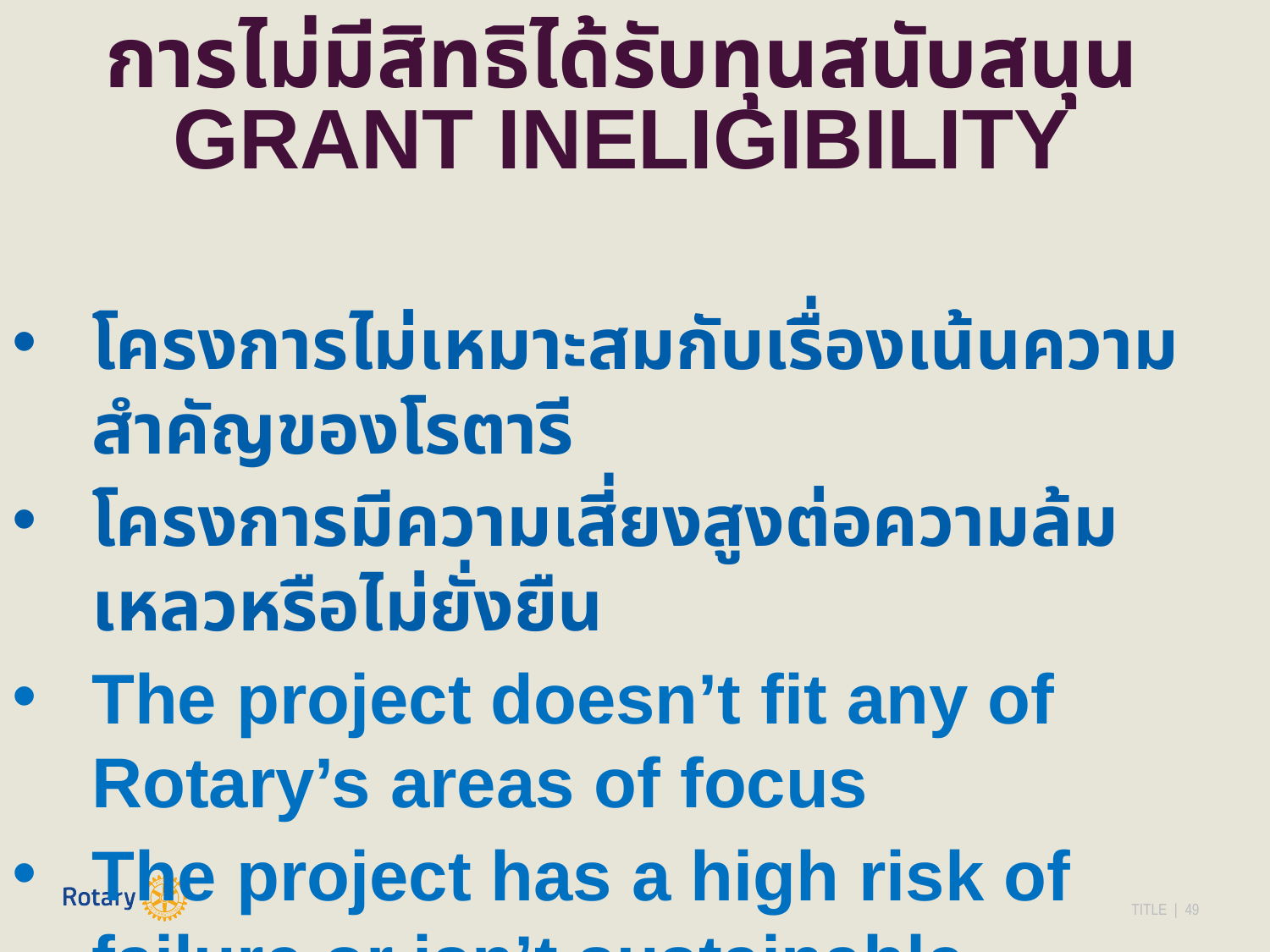

การไม่มีสิทธิได้รับทุนสนับสนุน
GRANT INELIGIBILITY
โครงการไม่เหมาะสมกับเรื่องเน้นความสำคัญของโรตารี
โครงการมีความเสี่ยงสูงต่อความล้มเหลวหรือไม่ยั่งยืน
The project doesn’t fit any of Rotary’s areas of focus
The project has a high risk of failure or isn’t sustainable